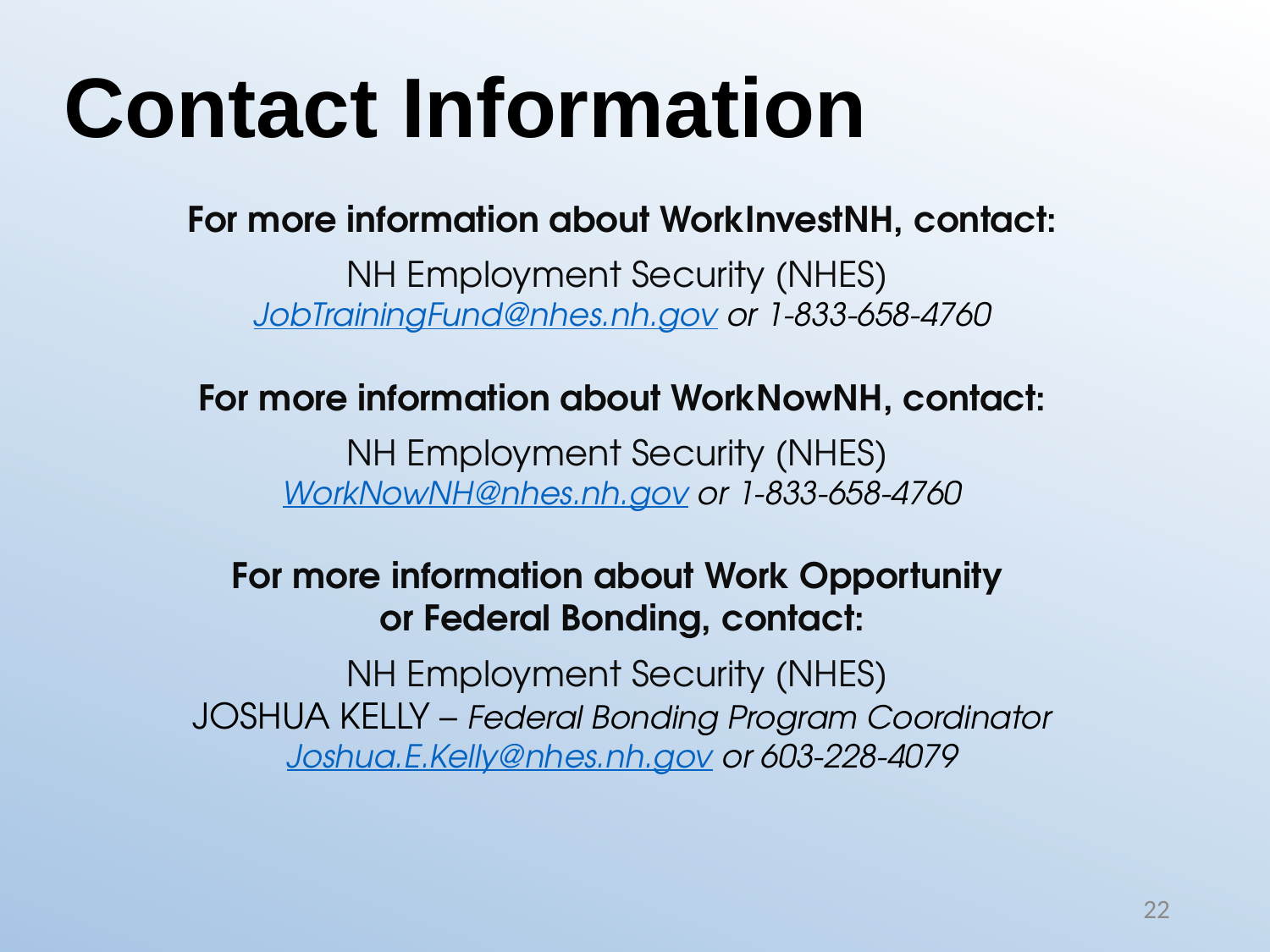

# Contact Information
For more information about WorkInvestNH, contact:
NH Employment Security (NHES)
JobTrainingFund@nhes.nh.gov or 1-833-658-4760
For more information about WorkNowNH, contact:
NH Employment Security (NHES)
WorkNowNH@nhes.nh.gov or 1-833-658-4760
For more information about Work Opportunity
or Federal Bonding, contact:
NH Employment Security (NHES)
JOSHUA KELLY – Federal Bonding Program Coordinator
Joshua.E.Kelly@nhes.nh.gov or 603-228-4079
22